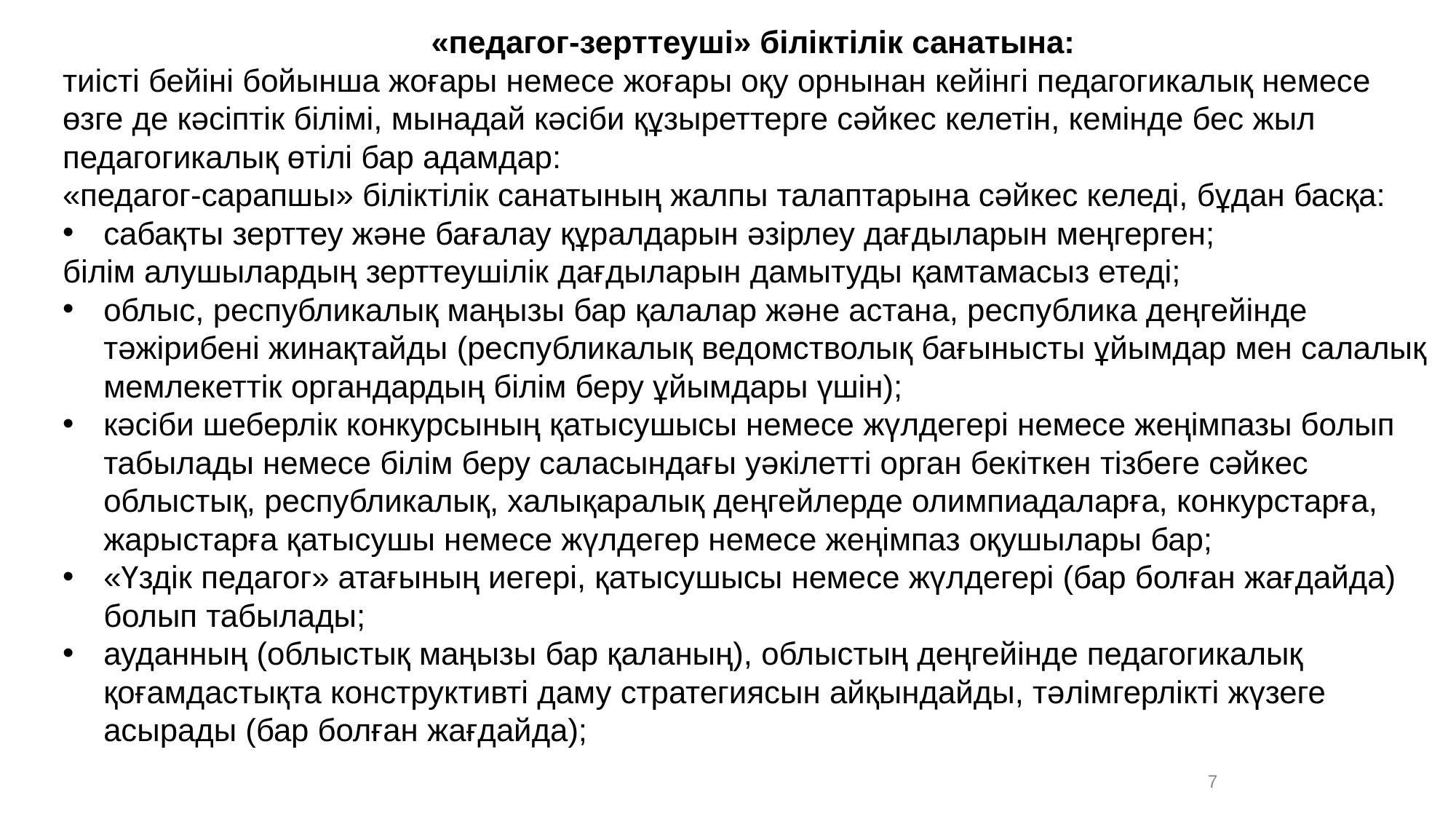

«педагог-зерттеуші» біліктілік санатына:
тиісті бейіні бойынша жоғары немесе жоғары оқу орнынан кейінгі педагогикалық немесе өзге де кәсіптік білімі, мынадай кәсіби құзыреттерге сәйкес келетін, кемінде бес жыл педагогикалық өтілі бар адамдар:
«педагог-сарапшы» біліктілік санатының жалпы талаптарына сәйкес келеді, бұдан басқа:
сабақты зерттеу және бағалау құралдарын әзірлеу дағдыларын меңгерген;
білім алушылардың зерттеушілік дағдыларын дамытуды қамтамасыз етеді;
облыс, республикалық маңызы бар қалалар және астана, республика деңгейінде тәжірибені жинақтайды (республикалық ведомстволық бағынысты ұйымдар мен салалық мемлекеттік органдардың білім беру ұйымдары үшін);
кәсіби шеберлік конкурсының қатысушысы немесе жүлдегері немесе жеңімпазы болып табылады немесе білім беру саласындағы уәкілетті орган бекіткен тізбеге сәйкес облыстық, республикалық, халықаралық деңгейлерде олимпиадаларға, конкурстарға, жарыстарға қатысушы немесе жүлдегер немесе жеңімпаз оқушылары бар;
«Үздік педагог» атағының иегері, қатысушысы немесе жүлдегері (бар болған жағдайда) болып табылады;
ауданның (облыстық маңызы бар қаланың), облыстың деңгейінде педагогикалық қоғамдастықта конструктивті даму стратегиясын айқындайды, тәлімгерлікті жүзеге асырады (бар болған жағдайда);

7